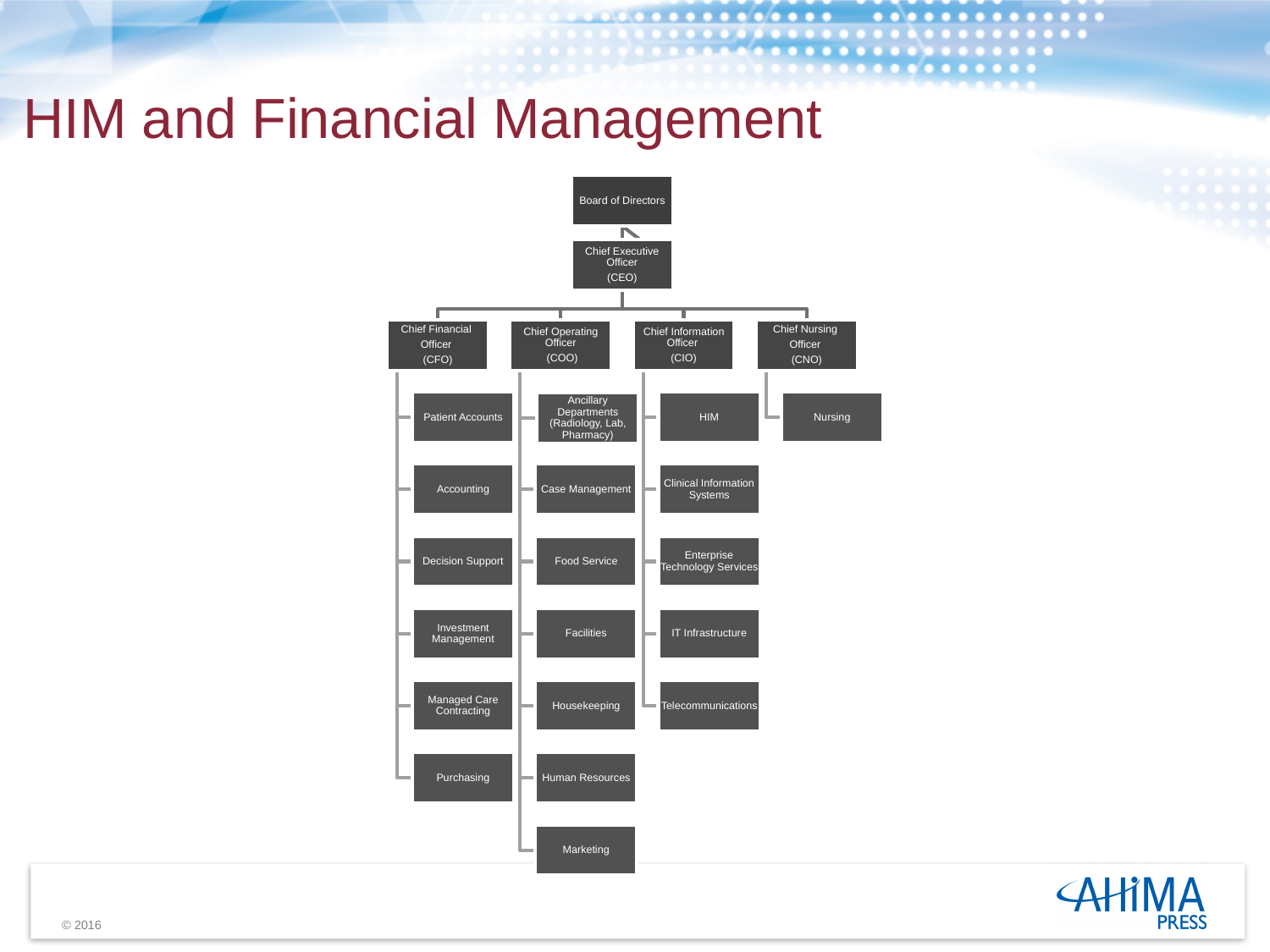

# HIM and Financial Management
Board of Directors
Chief Financial
Officer
(CFO)
Patient Accounts
Accounting
Decision Support
Investment Management
Managed Care Contracting
Purchasing
Chief Operating Officer
 (COO)
Ancillary Departments (Radiology, Lab, Pharmacy)
Case Management
Food Service
Facilities
Housekeeping
Human Resources
Marketing
Chief Information Officer
(CIO)
HIM
Clinical Information Systems
Enterprise Technology Services
IT Infrastructure
Telecommunications
Chief Nursing
Officer
(CNO)
Nursing
Chief Executive Officer
(CEO)